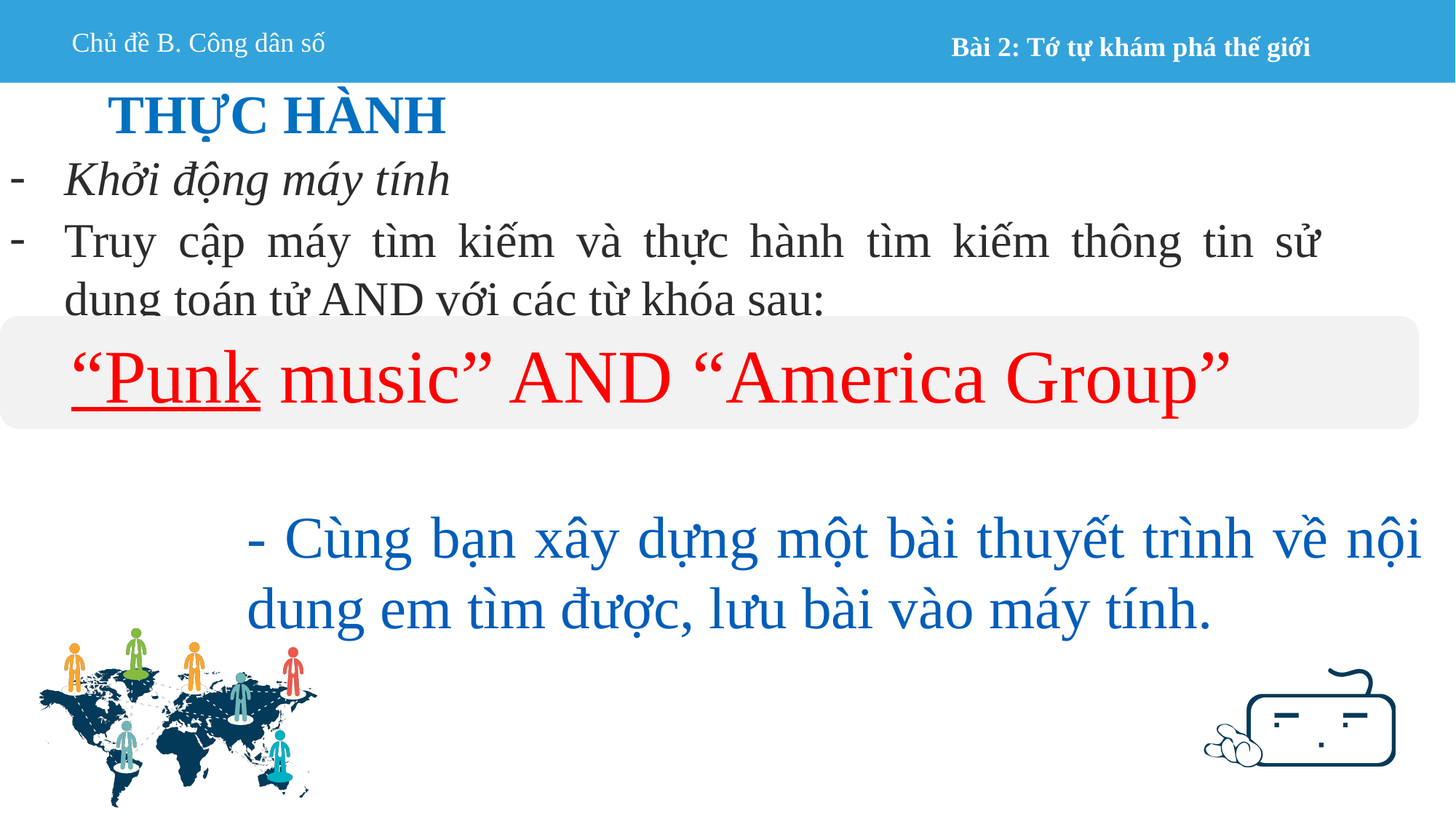

THỰC HÀNH
Khởi động máy tính
Truy cập máy tìm kiếm và thực hành tìm kiếm thông tin sử dụng toán tử AND với các từ khóa sau:
“Punk music” AND “America Group”
- Cùng bạn xây dựng một bài thuyết trình về nội dung em tìm được, lưu bài vào máy tính.